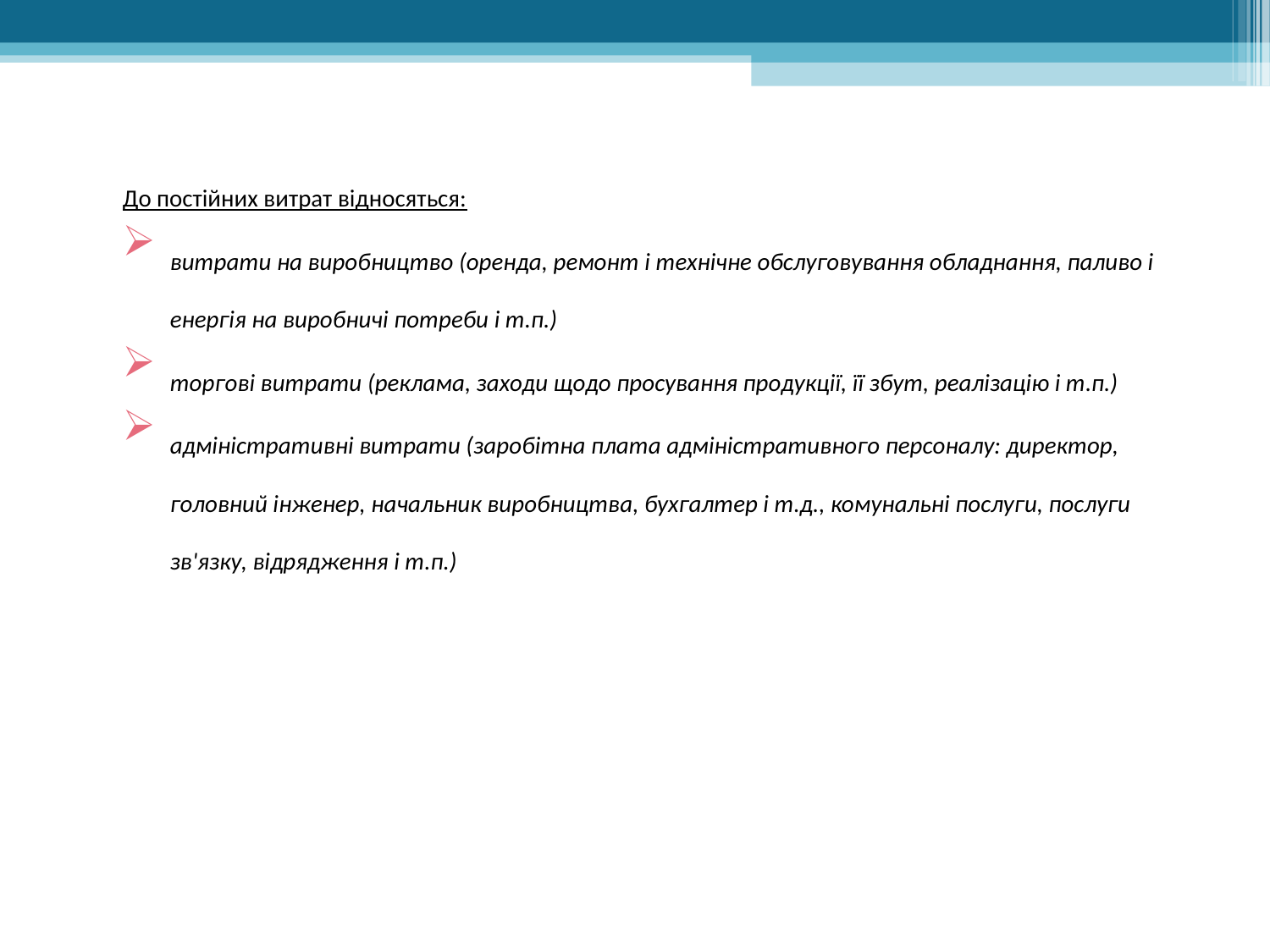

До постійних витрат відносяться:
витрати на виробництво (оренда, ремонт і технічне обслуговування обладнання, паливо і енергія на виробничі потреби і т.п.)
торгові витрати (реклама, заходи щодо просування продукції, її збут, реалізацію і т.п.)
адміністративні витрати (заробітна плата адміністративного персоналу: директор, головний інженер, начальник виробництва, бухгалтер і т.д., комунальні послуги, послуги зв'язку, відрядження і т.п.)